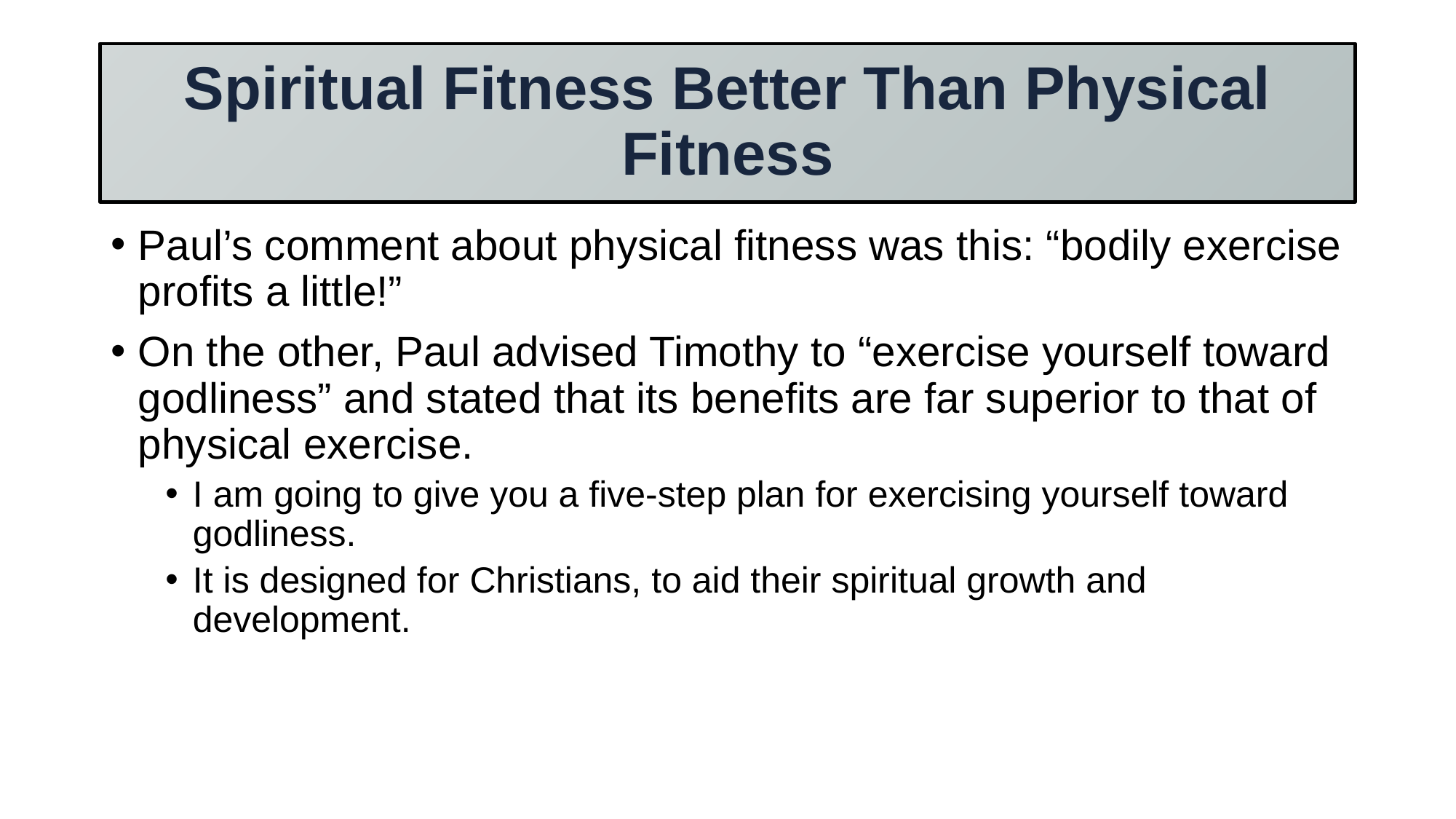

# Spiritual Fitness Better Than Physical Fitness
Paul’s comment about physical fitness was this: “bodily exercise profits a little!”
On the other, Paul advised Timothy to “exercise yourself toward godliness” and stated that its benefits are far superior to that of physical exercise.
I am going to give you a five-step plan for exercising yourself toward godliness.
It is designed for Christians, to aid their spiritual growth and development.